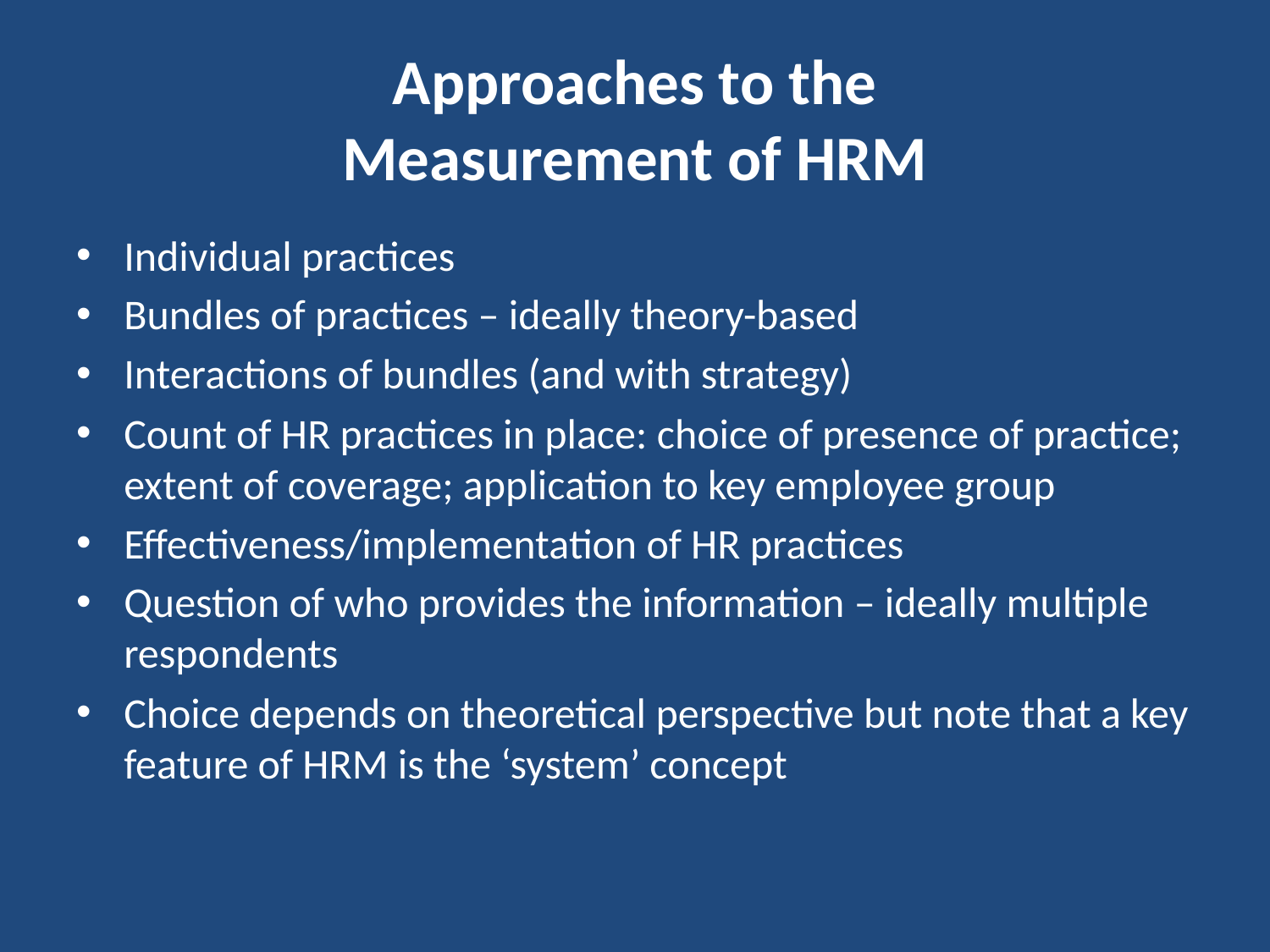

# Approaches to the Measurement of HRM
Individual practices
Bundles of practices – ideally theory-based
Interactions of bundles (and with strategy)
Count of HR practices in place: choice of presence of practice; extent of coverage; application to key employee group
Effectiveness/implementation of HR practices
Question of who provides the information – ideally multiple respondents
Choice depends on theoretical perspective but note that a key feature of HRM is the ‘system’ concept